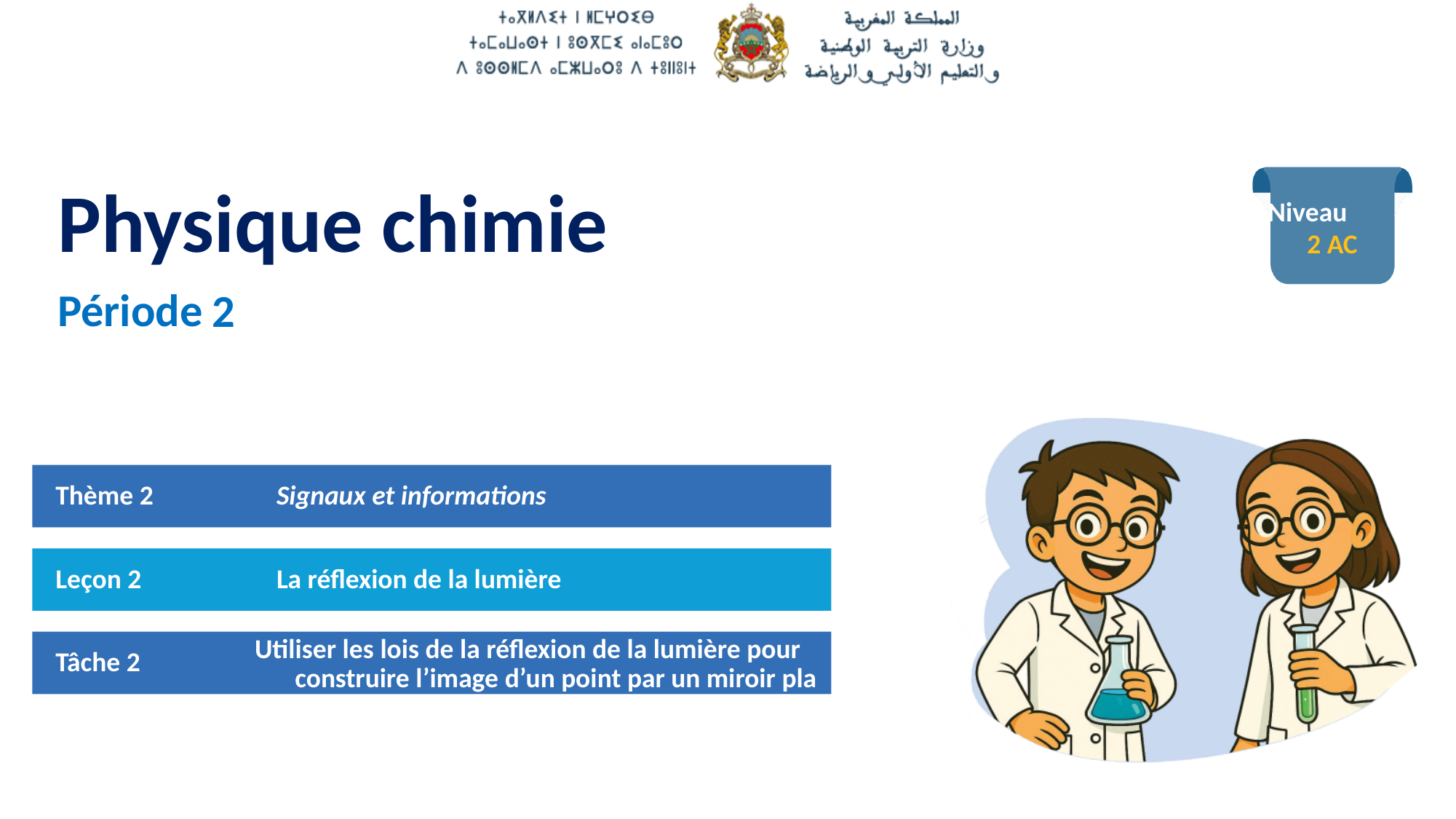

2 AC
2
Thème 2
Signaux et informations
Leçon 2
La réflexion de la lumière
Tâche 2
Utiliser les lois de la réflexion de la lumière pour   construire l’image d’un point par un miroir plan.